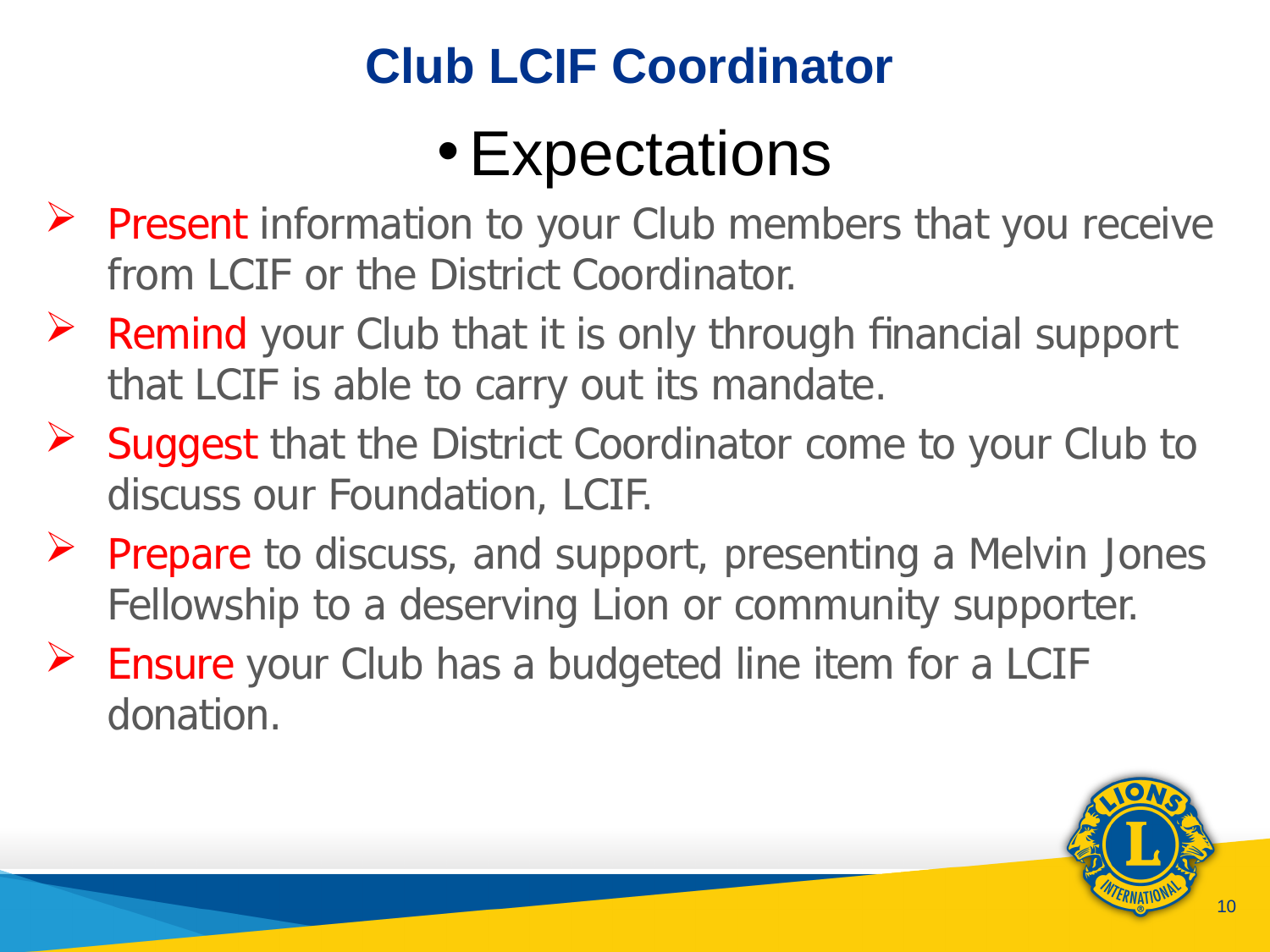

# Club LCIF Coordinator
Expectations
Present information to your Club members that you receive from LCIF or the District Coordinator.
Remind your Club that it is only through financial support  that LCIF is able to carry out its mandate.
Suggest that the District Coordinator come to your Club to discuss our Foundation, LCIF.
Prepare to discuss, and support, presenting a Melvin Jones Fellowship to a deserving Lion or community supporter.
Ensure your Club has a budgeted line item for a LCIF donation.